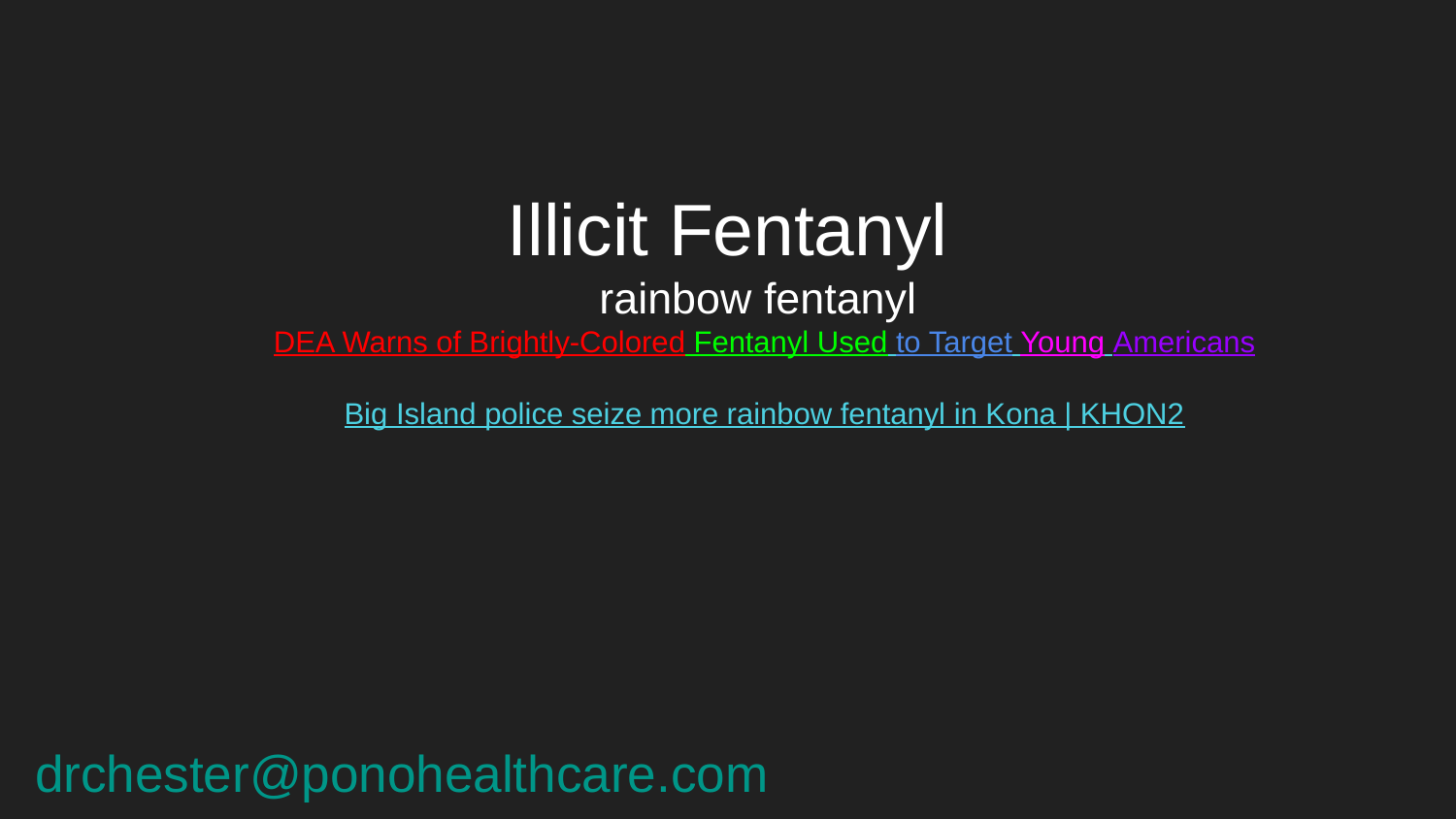

# Illicit Fentanyl
rainbow fentanyl
DEA Warns of Brightly-Colored Fentanyl Used to Target Young Americans

Big Island police seize more rainbow fentanyl in Kona | KHON2
drchester@ponohealthcare.com